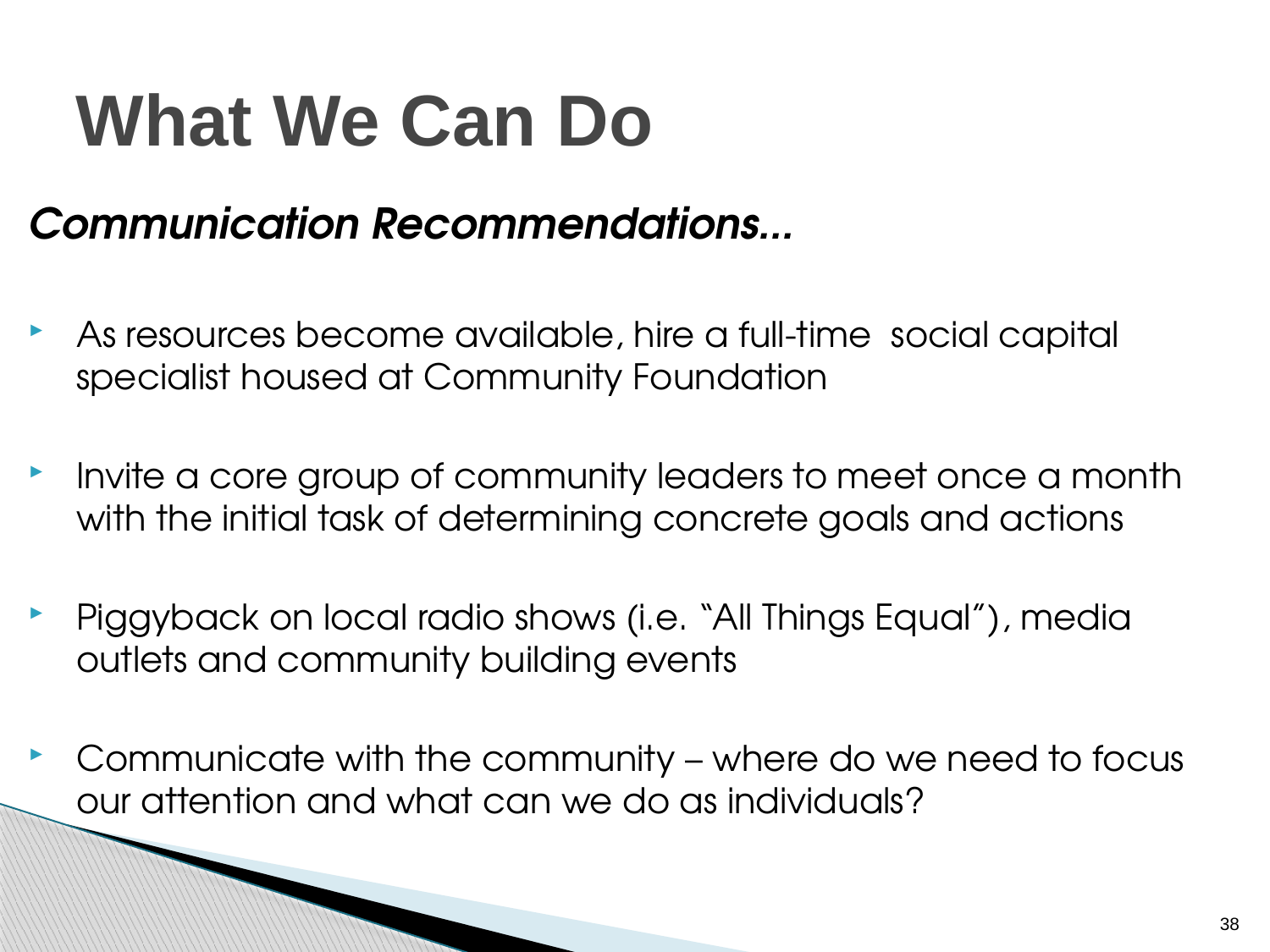

# What We Can Do
Communication Recommendations...

As resources become available, hire a full-time  social capital specialist housed at Community Foundation

Invite a core group of community leaders to meet once a month with the initial task of determining concrete goals and actions

Piggyback on local radio shows (i.e. “All Things Equal”), media outlets and community building events

Communicate with the community – where do we need to focus our attention and what can we do as individuals?

38